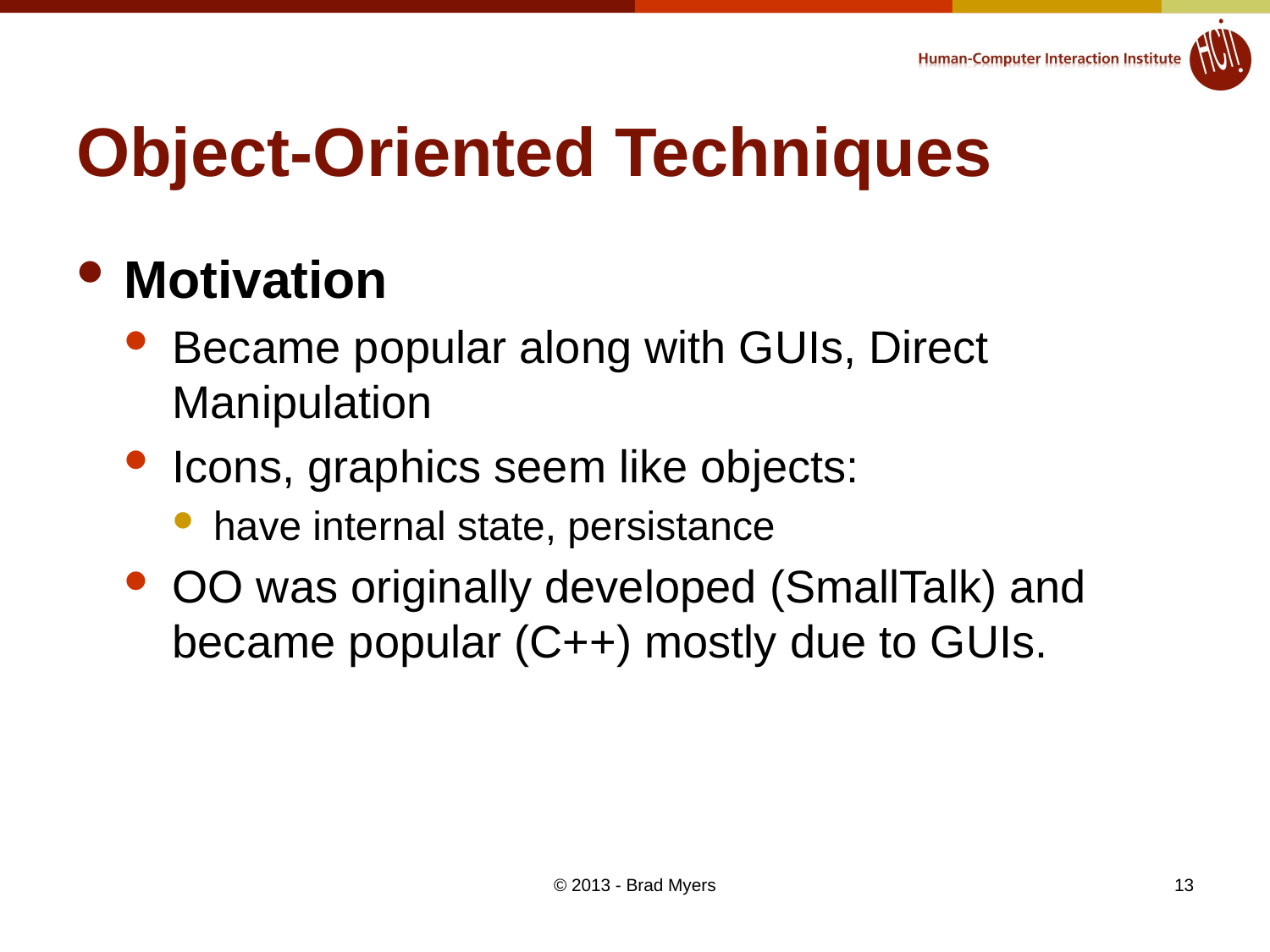

# Object-Oriented Techniques
Motivation
Became popular along with GUIs, Direct Manipulation
Icons, graphics seem like objects:
have internal state, persistance
OO was originally developed (SmallTalk) and became popular (C++) mostly due to GUIs.
© 2013 - Brad Myers
13